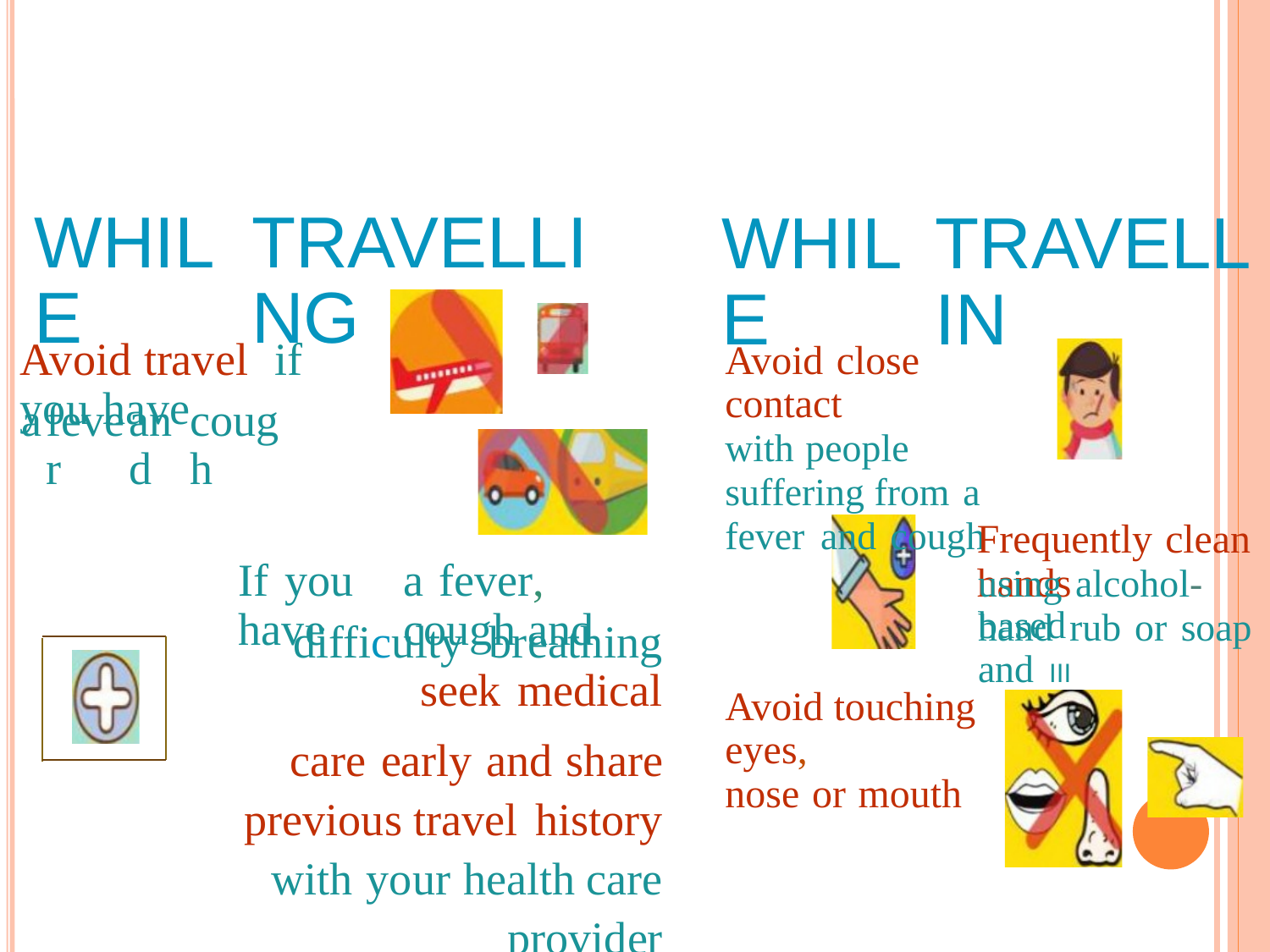

WHILE
TRAVELLING
WHILE
TRAVELLIN

Avoid travel  if you have
Avoid close contact
with people suffering from a fever and cough

a
fever
and
cough

Frequently clean hands
If you have
a fever, cough and
using alcohol-based
hand rub or soap and III
difficulty  breathing seek medical
care early and share previous travel history with your health care provider

Avoid touching  eyes,
nose or mouth